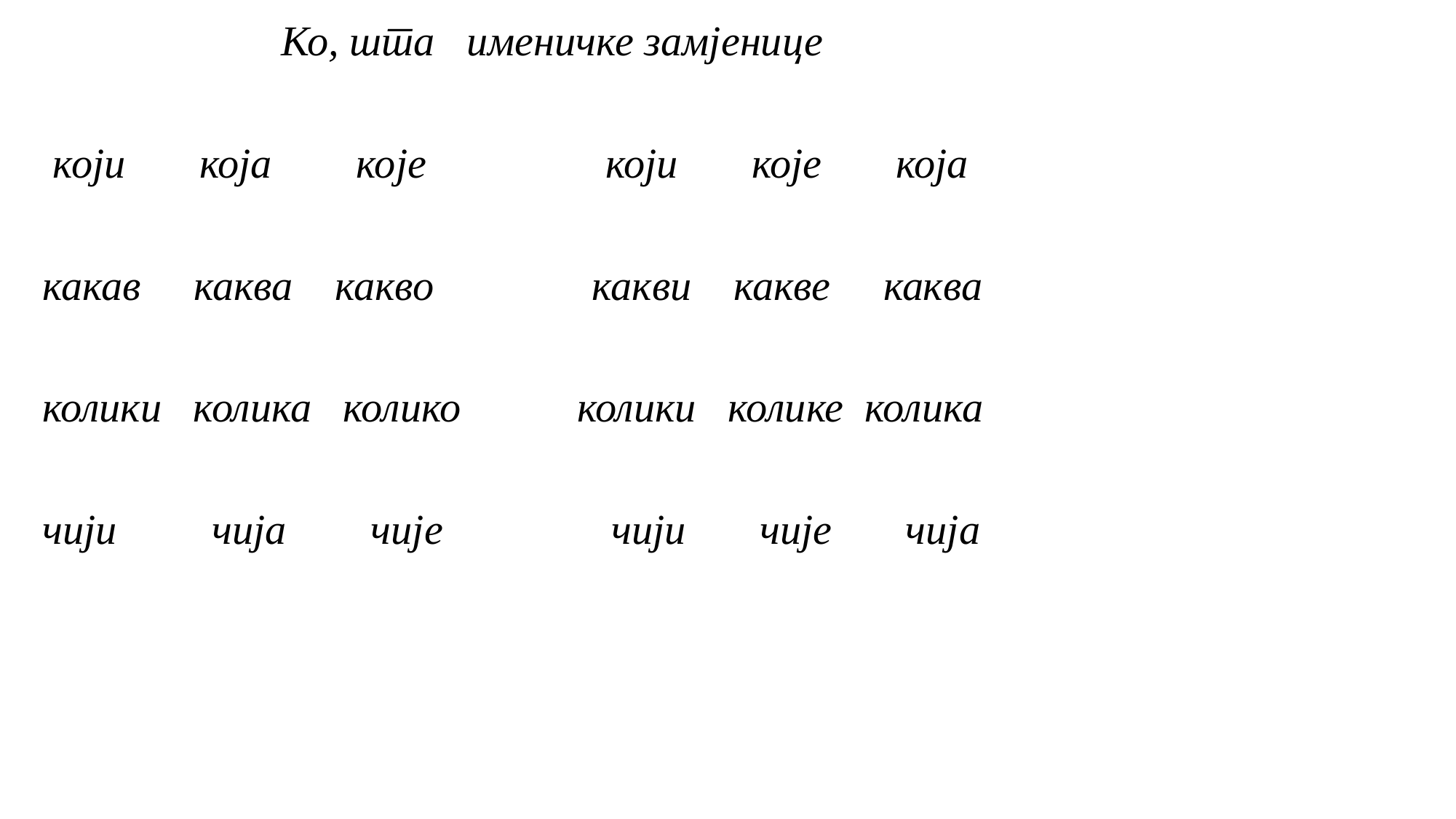

Ко, шта   именичке замјенице

    који       која        које                 који       које       која

   какав     каква    какво               какви    какве     каква

   колики   колика   колико           колики   колике  колика

   чији         чија        чије                чији       чије       чија